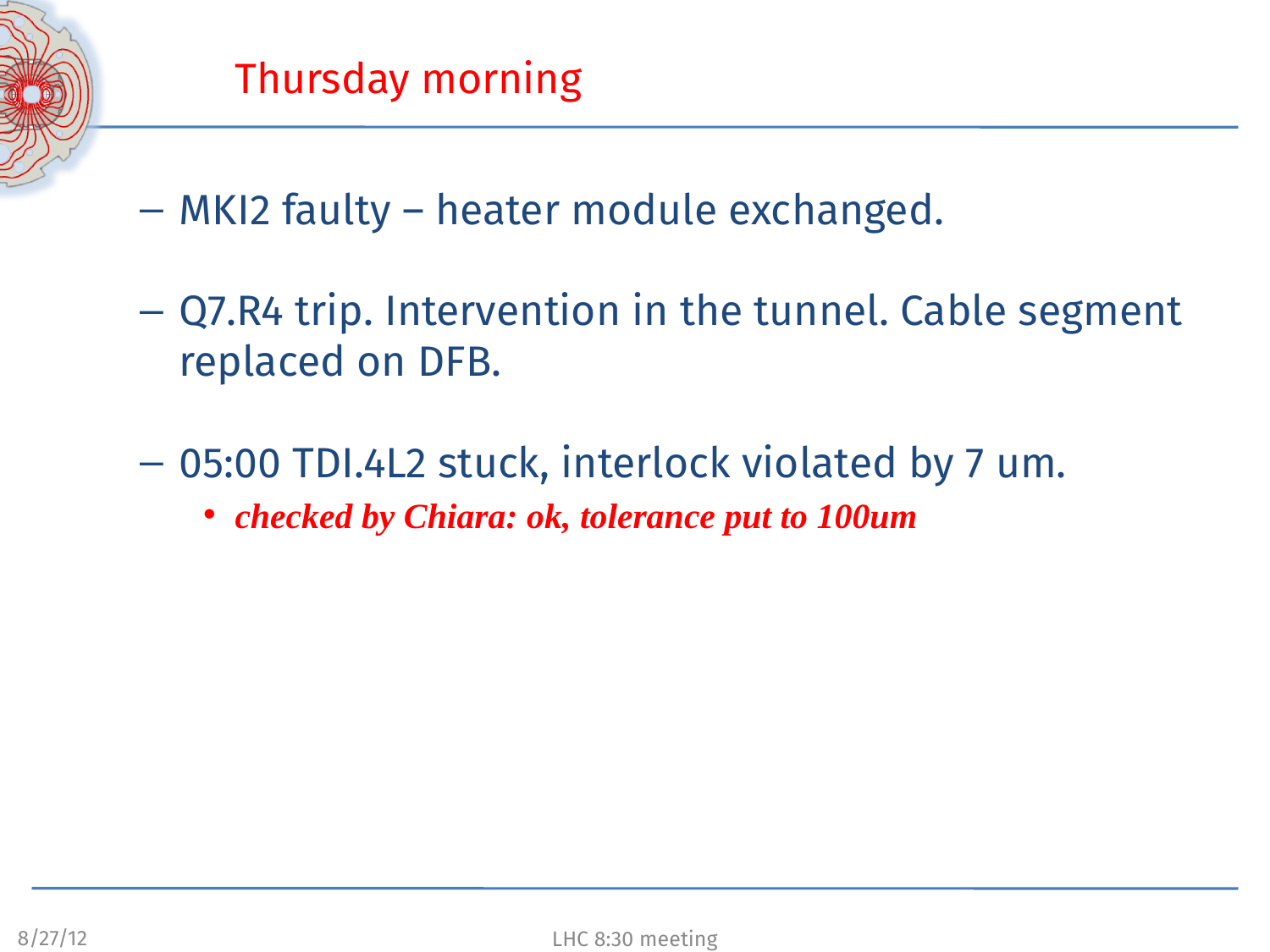

# Thursday morning
MKI2 faulty – heater module exchanged.

Q7.R4 trip. Intervention in the tunnel. Cable segment replaced on DFB.

05:00 TDI.4L2 stuck, interlock violated by 7 um.
checked by Chiara: ok, tolerance put to 100um

8/27/12
LHC 8:30 meeting